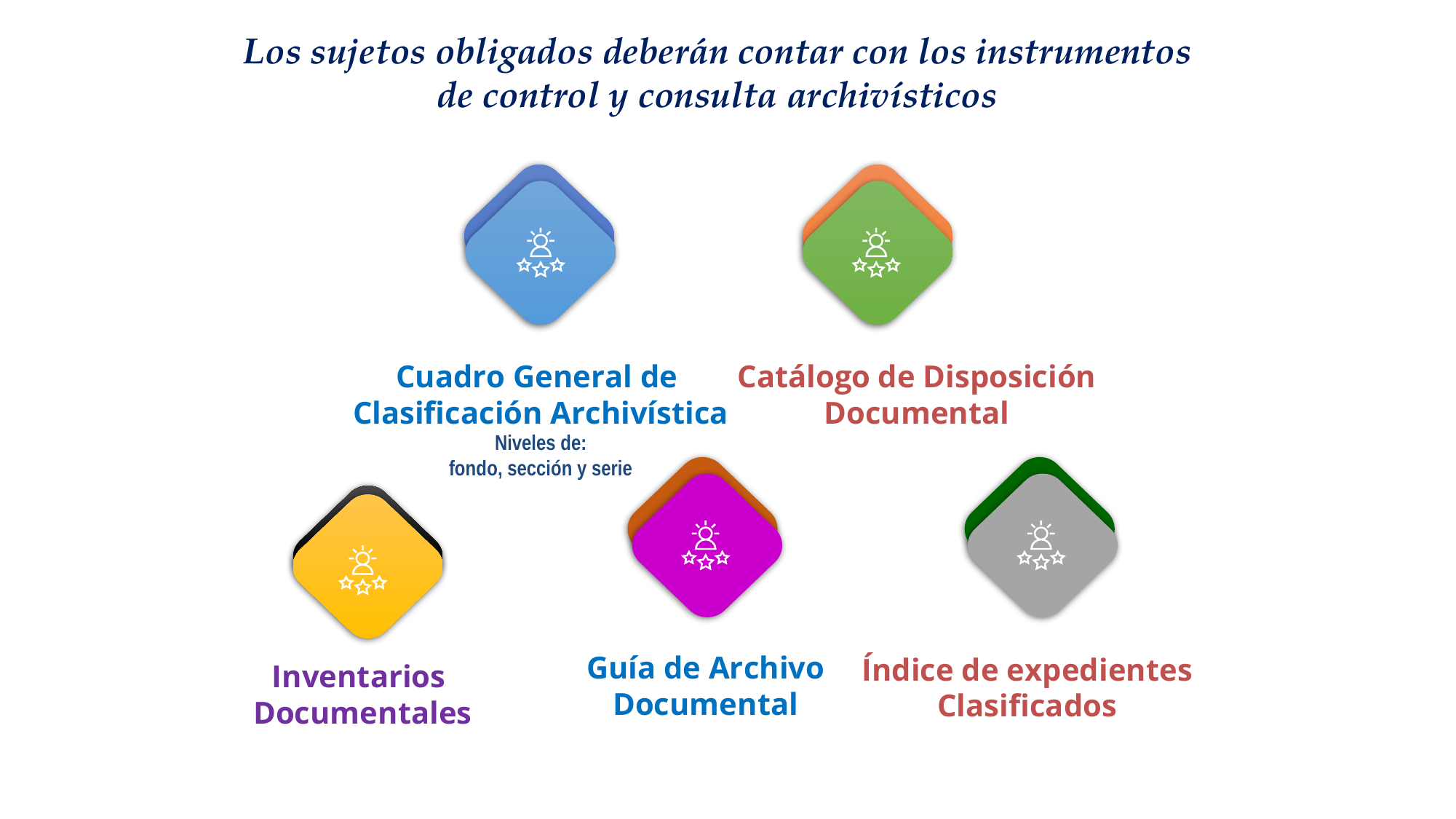

Los sujetos obligados deberán contar con los instrumentos de control y consulta archivísticos

Cuadro General de
Clasificación Archivística
Catálogo de Disposición
Documental

Inventarios
Documentales

Guía de Archivo
Documental
Índice de expedientes
Clasificados
Niveles de:
fondo, sección y serie